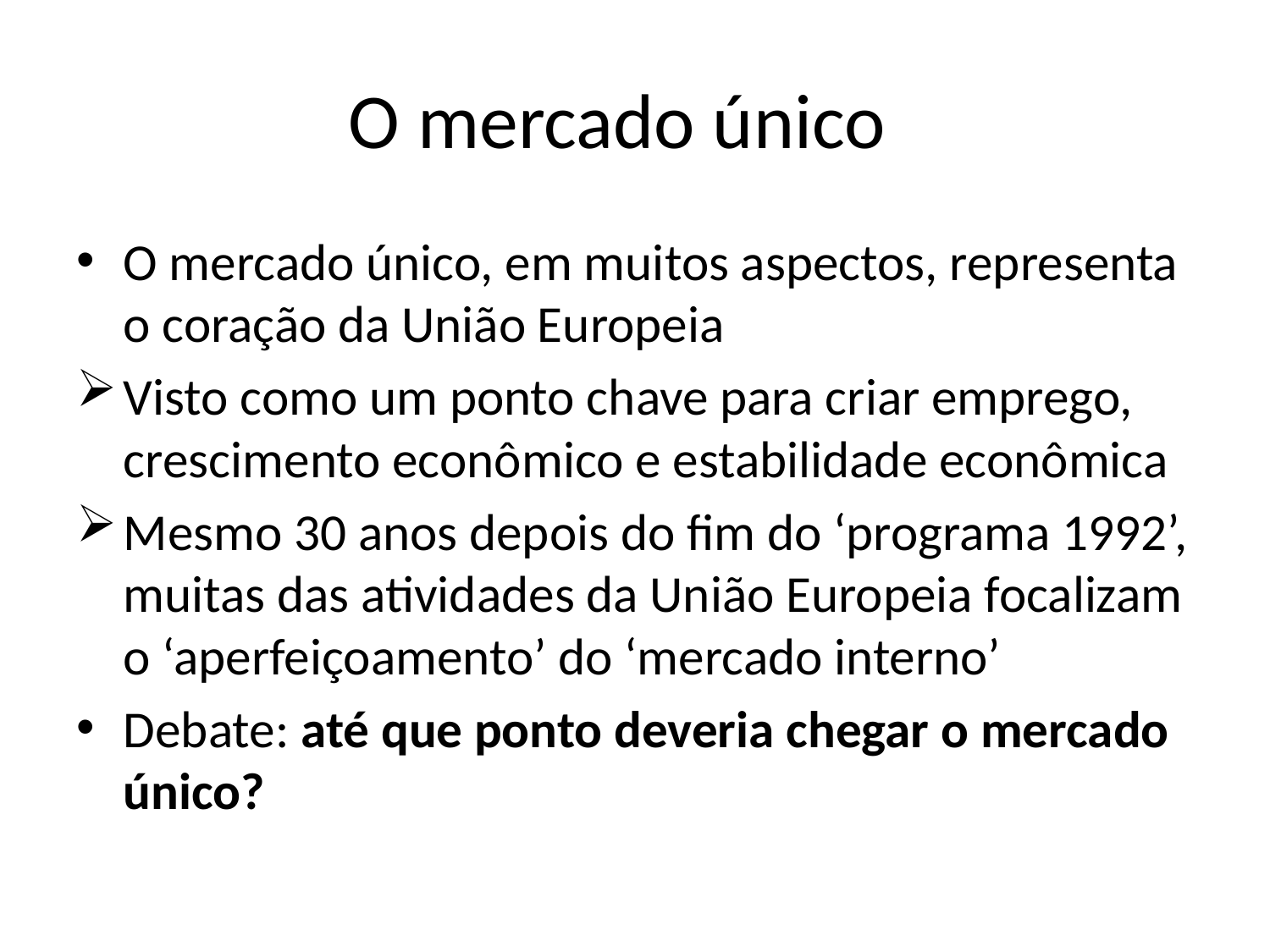

# O mercado único
O mercado único, em muitos aspectos, representa o coração da União Europeia
Visto como um ponto chave para criar emprego, crescimento econômico e estabilidade econômica
Mesmo 30 anos depois do fim do ‘programa 1992’, muitas das atividades da União Europeia focalizam o ‘aperfeiçoamento’ do ‘mercado interno’
Debate: até que ponto deveria chegar o mercado único?